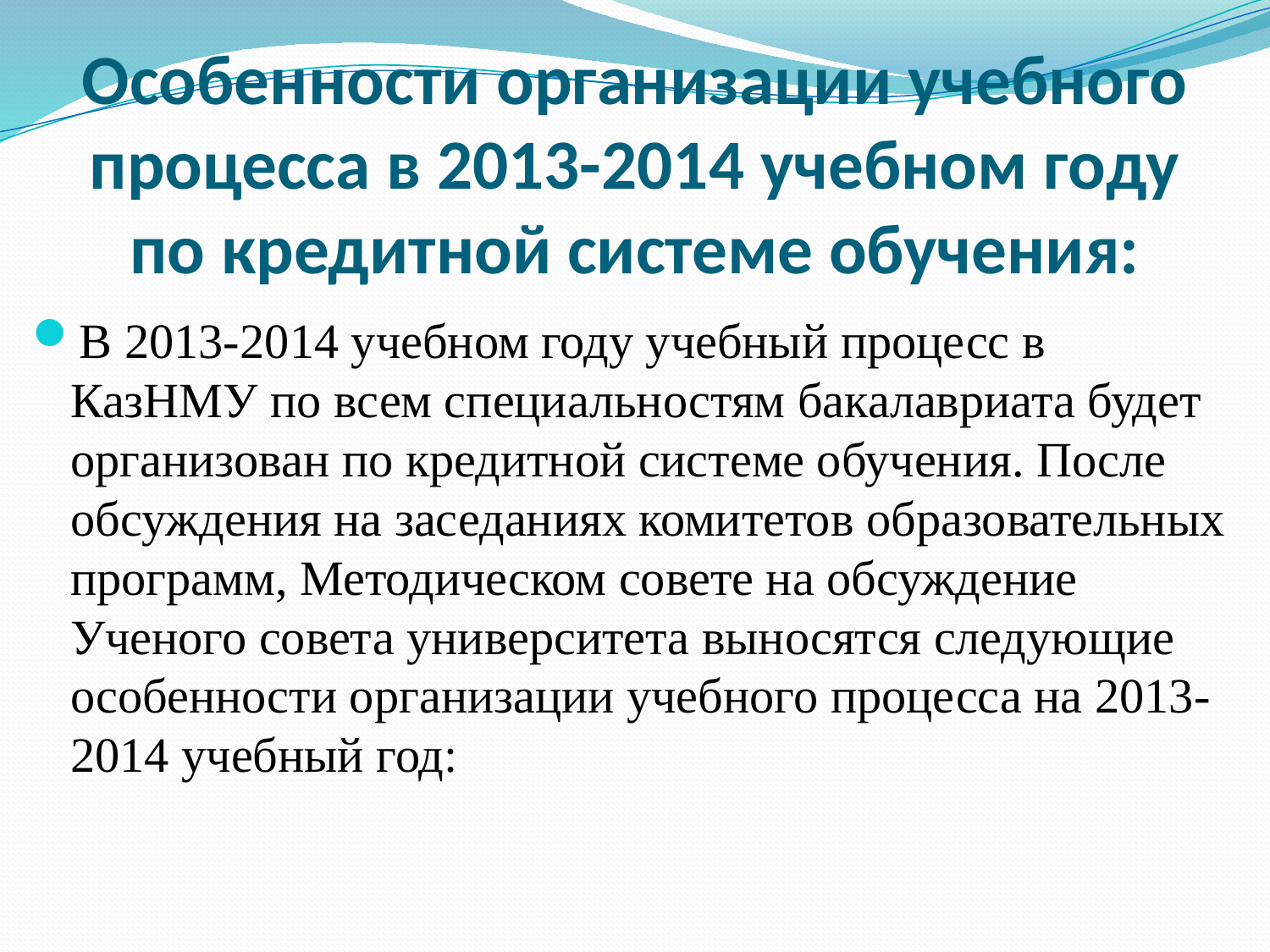

# Особенности организации учебного процесса в 2013-2014 учебном году по кредитной системе обучения:
В 2013-2014 учебном году учебный процесс в КазНМУ по всем специальностям бакалавриата будет организован по кредитной системе обучения. После обсуждения на заседаниях комитетов образовательных программ, Методическом совете на обсуждение  Ученого совета университета выносятся следующие особенности организации учебного процесса на 2013-2014 учебный год: